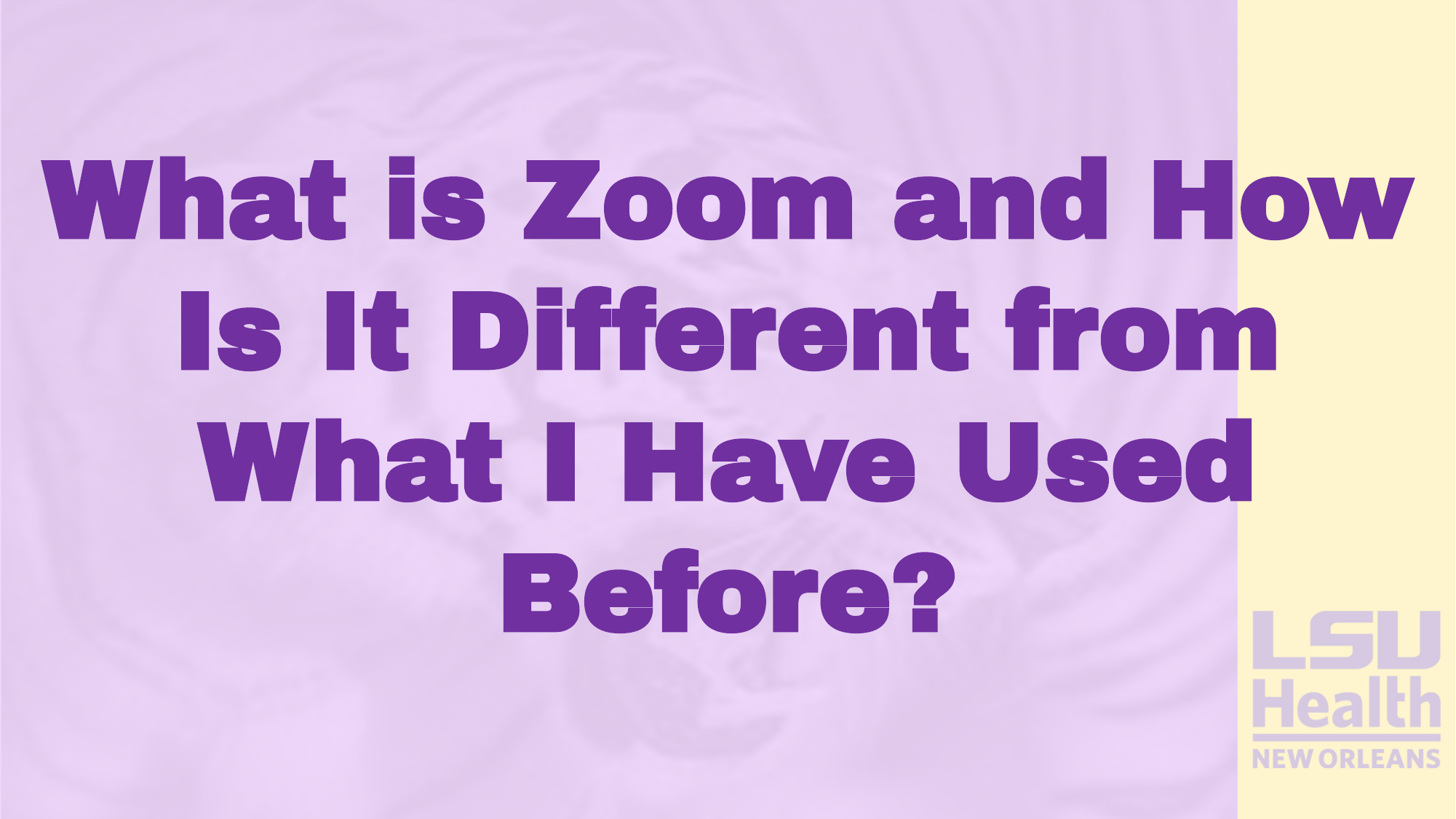

What is Zoom and How Is It Different from What I Have Used Before?